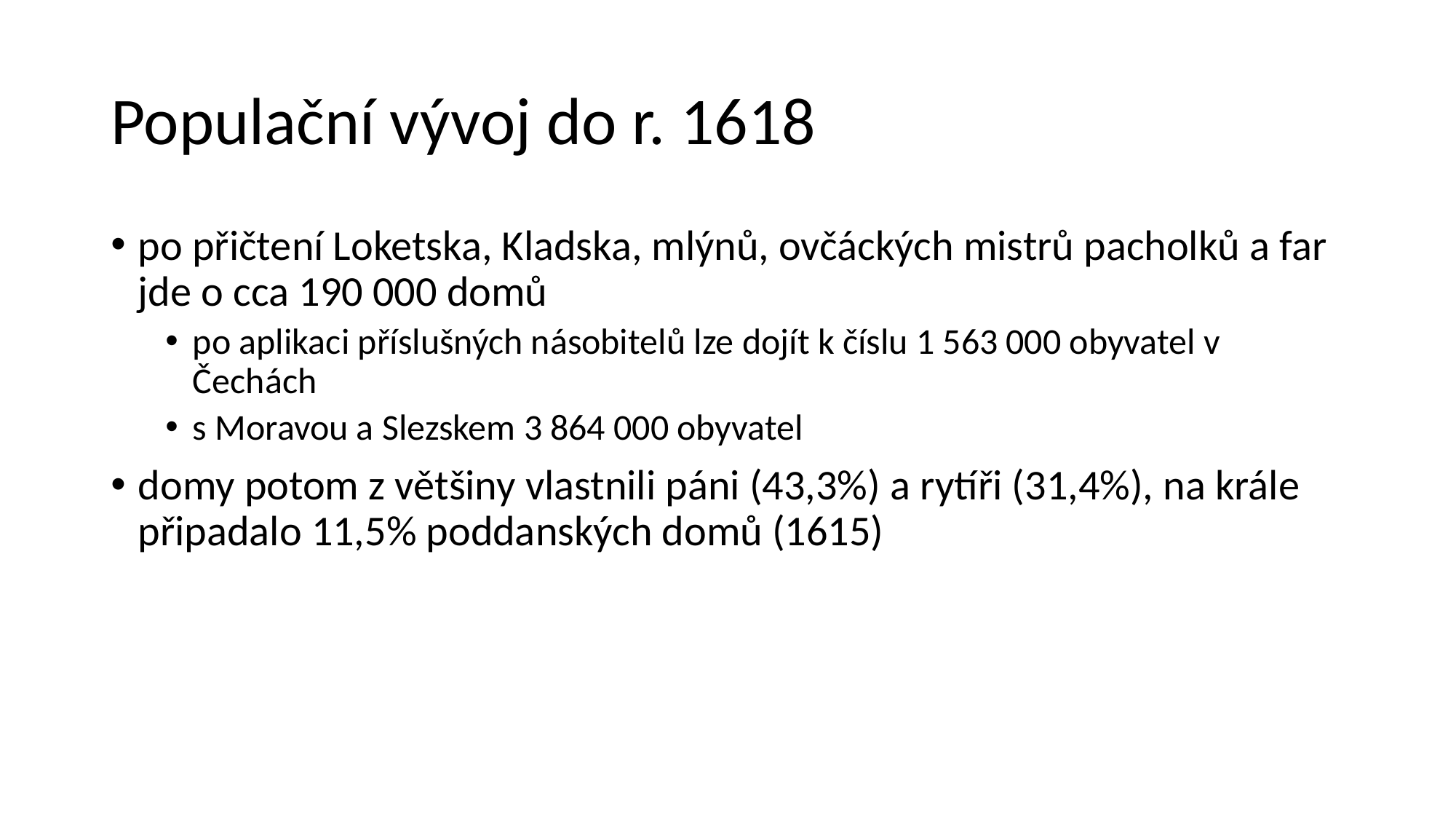

# Populační vývoj do r. 1618
po přičtení Loketska, Kladska, mlýnů, ovčáckých mistrů pacholků a far jde o cca 190 000 domů
po aplikaci příslušných násobitelů lze dojít k číslu 1 563 000 obyvatel v Čechách
s Moravou a Slezskem 3 864 000 obyvatel
domy potom z většiny vlastnili páni (43,3%) a rytíři (31,4%), na krále připadalo 11,5% poddanských domů (1615)